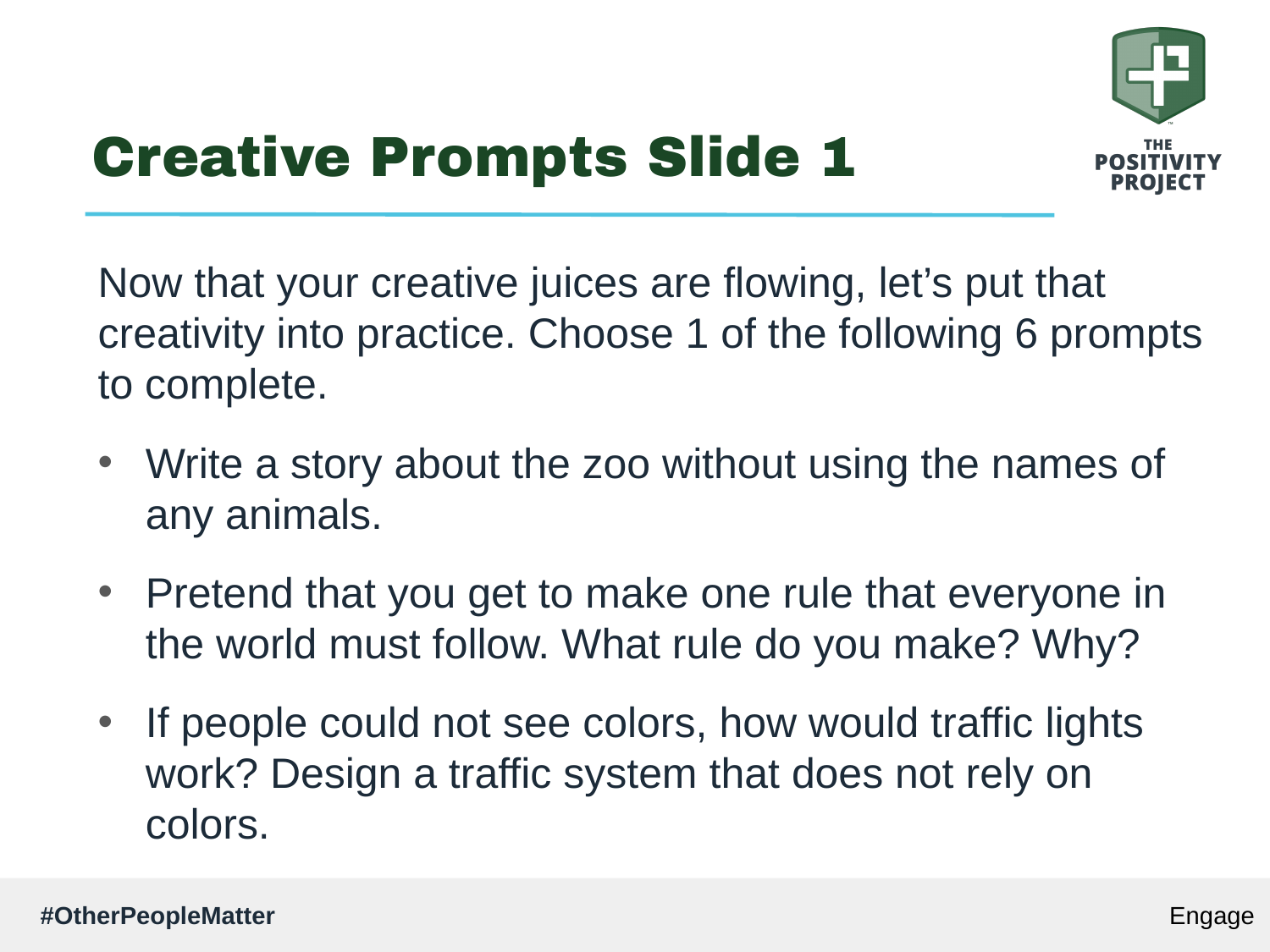

# Creative Prompts Slide 1
Now that your creative juices are flowing, let’s put that creativity into practice. Choose 1 of the following 6 prompts to complete.
Write a story about the zoo without using the names of any animals.
Pretend that you get to make one rule that everyone in the world must follow. What rule do you make? Why?
If people could not see colors, how would traffic lights work? Design a traffic system that does not rely on colors.

Engage